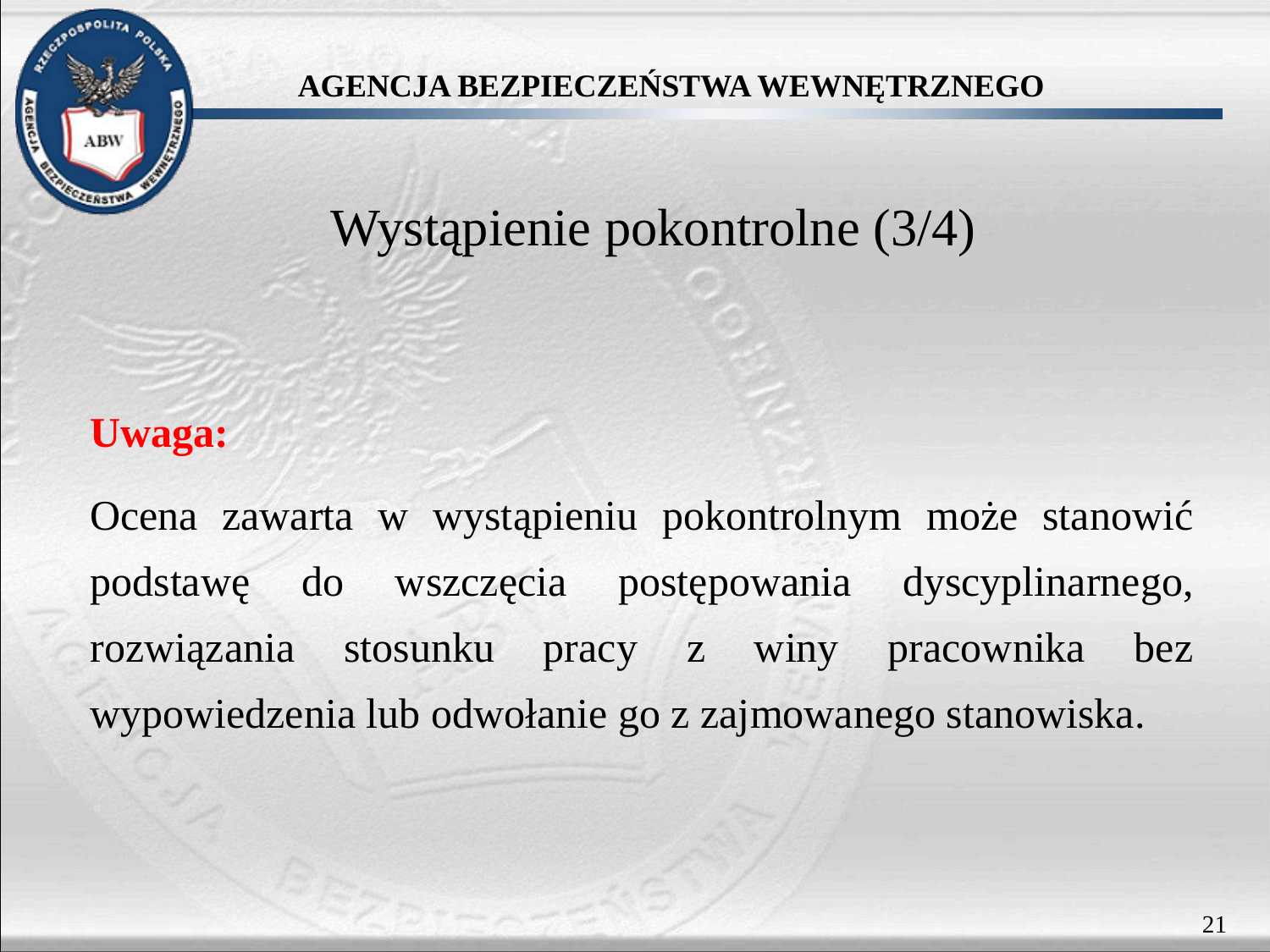

Wystąpienie pokontrolne (3/4)
	Uwaga:
Ocena zawarta w wystąpieniu pokontrolnym może stanowić podstawę do wszczęcia postępowania dyscyplinarnego, rozwiązania stosunku pracy z winy pracownika bez wypowiedzenia lub odwołanie go z zajmowanego stanowiska.
21